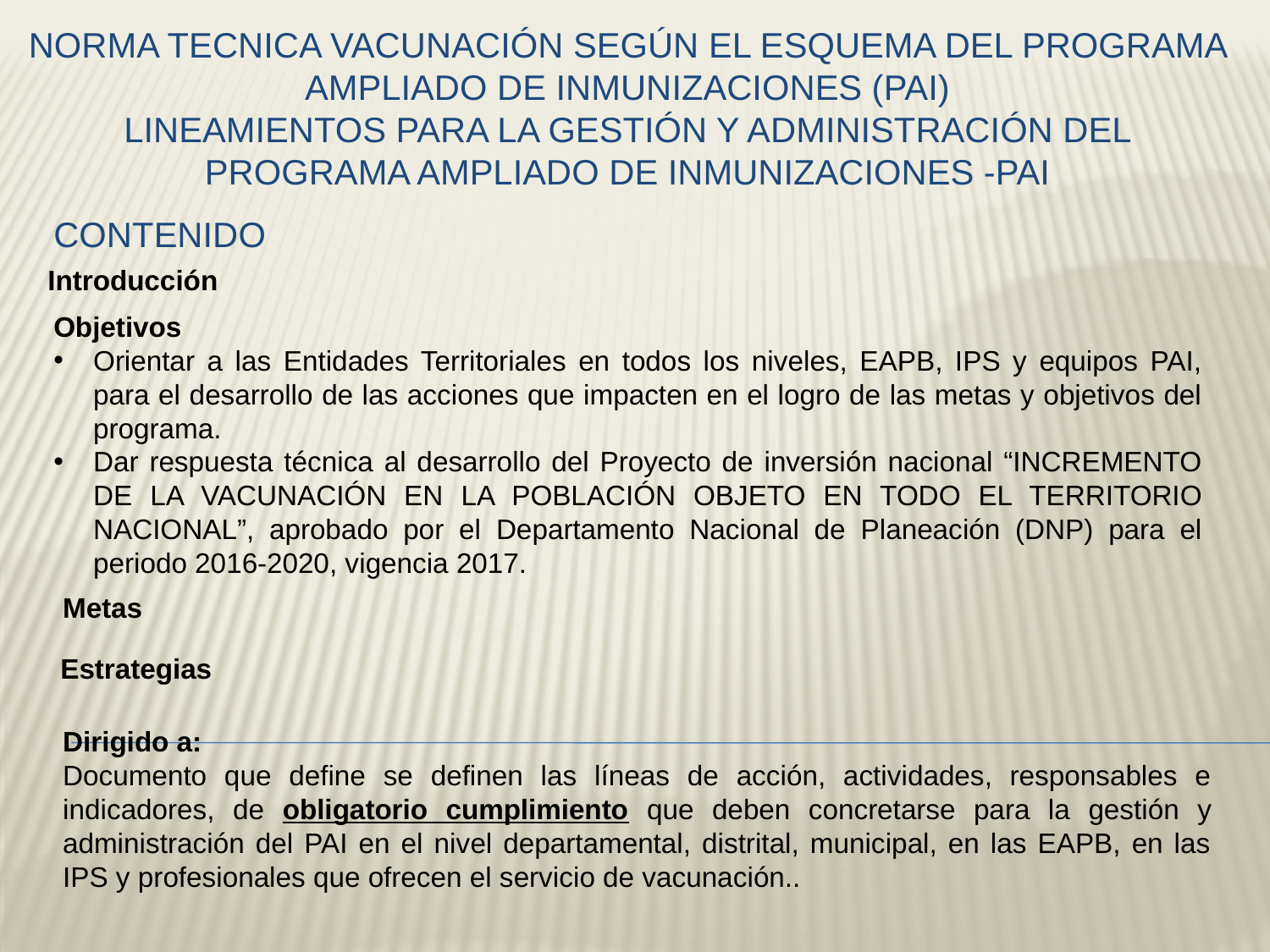

# NORMA TECNICA Vacunación según el Esquema del Programa Ampliado de Inmunizaciones (PAI) LINEAMIENTOS PARA LA GESTIÓN Y ADMINISTRACIÓN DEL PROGRAMA AMPLIADO DE INMUNIZACIONES -PAI
CONTENIDO
Introducción
Objetivos
Orientar a las Entidades Territoriales en todos los niveles, EAPB, IPS y equipos PAI, para el desarrollo de las acciones que impacten en el logro de las metas y objetivos del programa.
Dar respuesta técnica al desarrollo del Proyecto de inversión nacional “INCREMENTO DE LA VACUNACIÓN EN LA POBLACIÓN OBJETO EN TODO EL TERRITORIO NACIONAL”, aprobado por el Departamento Nacional de Planeación (DNP) para el periodo 2016-2020, vigencia 2017.
Metas
Estrategias
Dirigido a:
Documento que define se definen las líneas de acción, actividades, responsables e indicadores, de obligatorio cumplimiento que deben concretarse para la gestión y administración del PAI en el nivel departamental, distrital, municipal, en las EAPB, en las IPS y profesionales que ofrecen el servicio de vacunación..